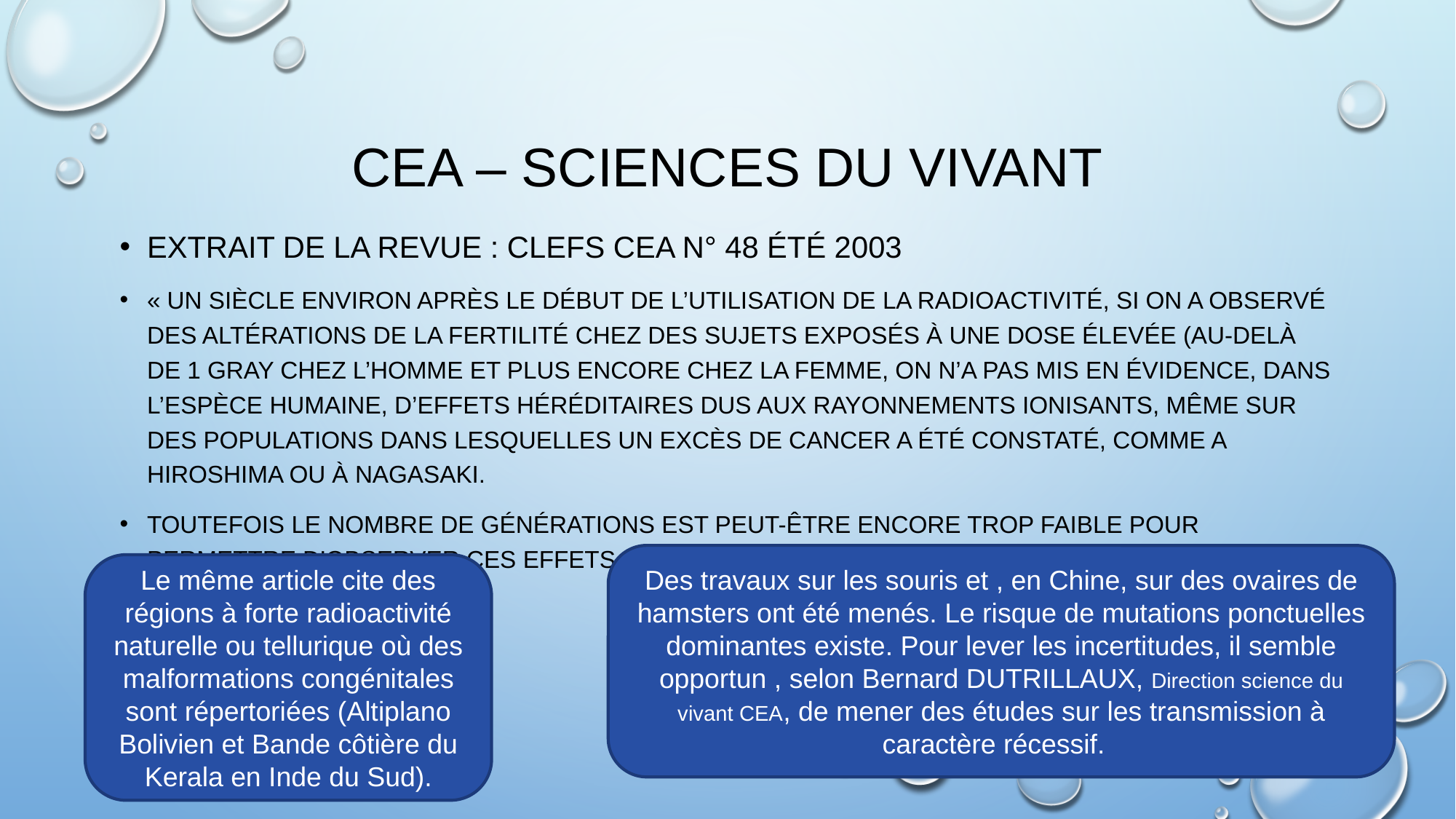

# CEA – Sciences du vivant
EXTRAIT DE la revue : CLEFS CEA N° 48 ÉTÉ 2003
« Un siècle environ après le début de l’utilisation de la radioactivité, si on a observé des altérations de la fertilité chez des sujets exposés à une dose élevée (au-delà de 1 gray chez l’homme et plus encore chez la femme, on n’a pas mis en évidence, dans l’espèce humaine, d’effets héréditaires dus aux rayonnements ionisants, même sur des populations dans lesquelles un excès de cancer a été constaté, comme a hiroshima ou à nagasaki.
Toutefois le nombre de générations est peut-être encore trop faible pour permettre d’observer ces effets.
Des travaux sur les souris et , en Chine, sur des ovaires de hamsters ont été menés. Le risque de mutations ponctuelles dominantes existe. Pour lever les incertitudes, il semble opportun , selon Bernard DUTRILLAUX, Direction science du vivant CEA, de mener des études sur les transmission à caractère récessif.
Le même article cite des régions à forte radioactivité naturelle ou tellurique où des malformations congénitales sont répertoriées (Altiplano Bolivien et Bande côtière du Kerala en Inde du Sud).